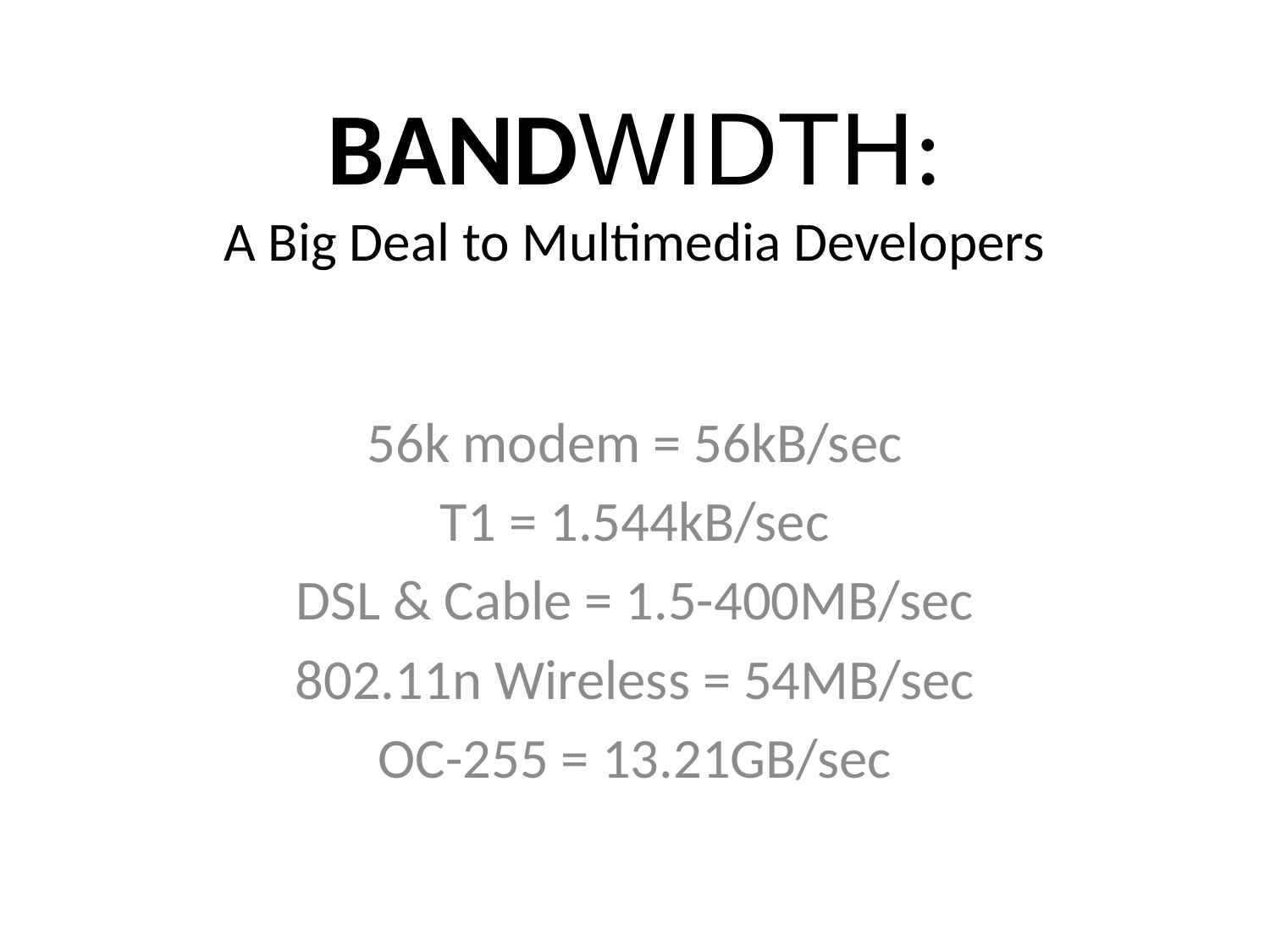

# BANDWIDTH: A Big Deal to Multimedia Developers
56k modem = 56kB/sec
T1 = 1.544kB/sec
DSL & Cable = 1.5-400MB/sec
802.11n Wireless = 54MB/sec
OC-255 = 13.21GB/sec